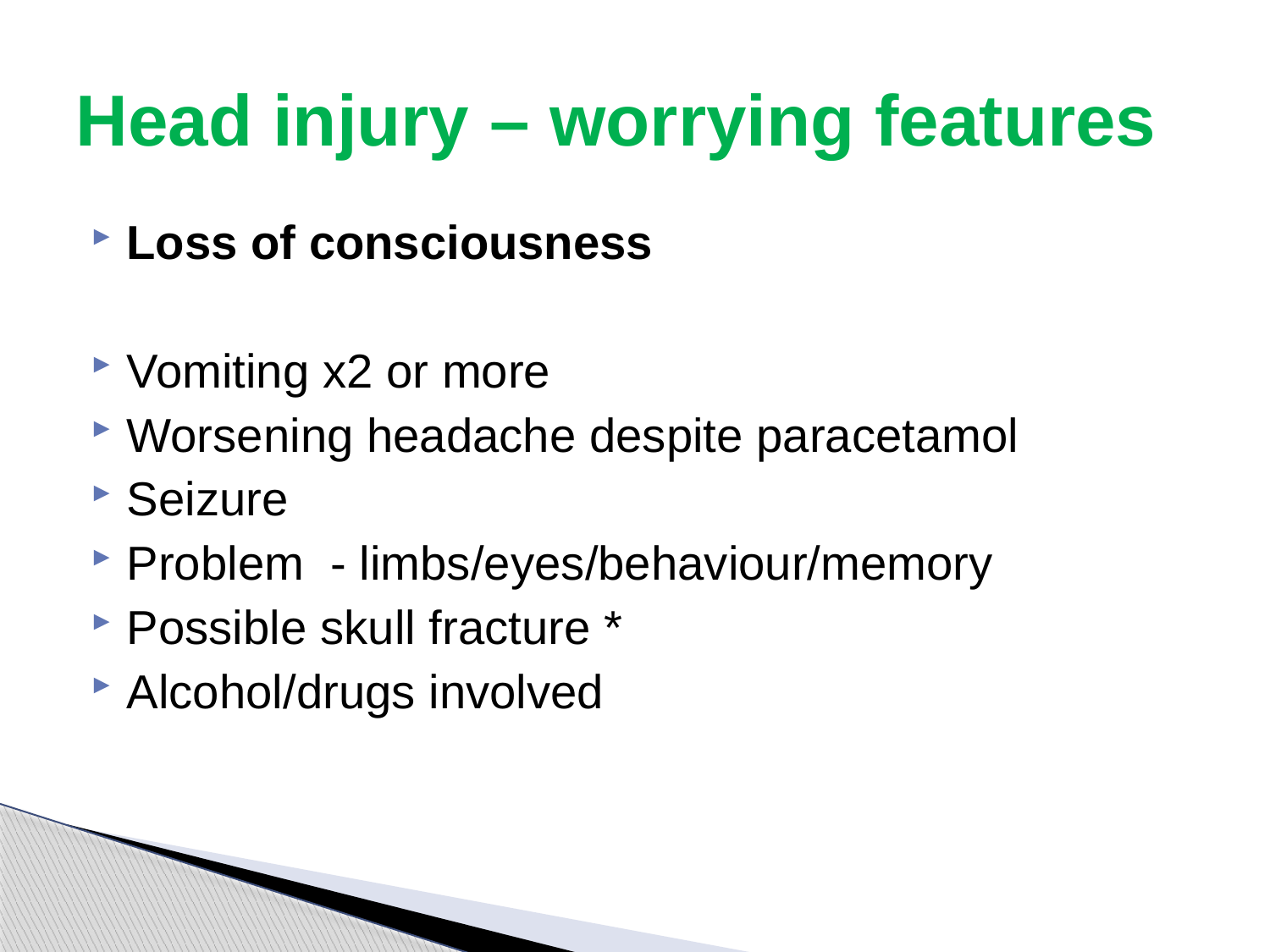

# Head injury – worrying features
Loss of consciousness

Vomiting x2 or more
Worsening headache despite paracetamol
Seizure
Problem  - limbs/eyes/behaviour/memory
Possible skull fracture *
Alcohol/drugs involved